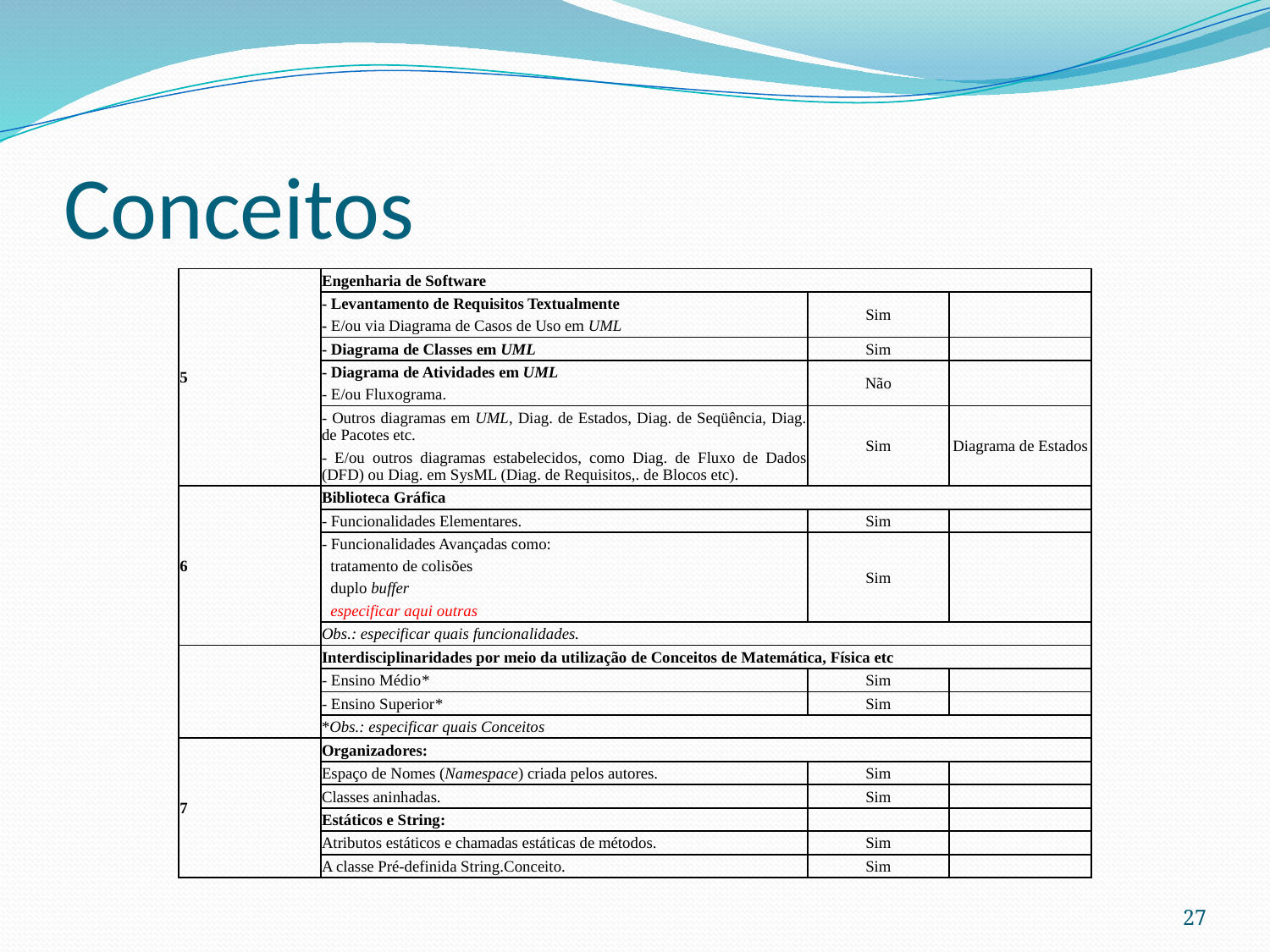

# Conceitos
| 5 | Engenharia de Software |  |  |
| --- | --- | --- | --- |
|  | - Levantamento de Requisitos Textualmente | Sim |  |
|  | - E/ou via Diagrama de Casos de Uso em UML |  |  |
|  | - Diagrama de Classes em UML | Sim |  |
|  | - Diagrama de Atividades em UML | Não |  |
|  | - E/ou Fluxograma. |  |  |
|  | - Outros diagramas em UML, Diag. de Estados, Diag. de Seqüência, Diag. de Pacotes etc. | Sim | Diagrama de Estados |
|  | - E/ou outros diagramas estabelecidos, como Diag. de Fluxo de Dados (DFD) ou Diag. em SysML (Diag. de Requisitos,. de Blocos etc). |  |  |
| 6 | Biblioteca Gráfica |  |  |
|  | - Funcionalidades Elementares. | Sim |  |
|  | - Funcionalidades Avançadas como: | Sim |  |
|  | tratamento de colisões |  |  |
|  | duplo buffer |  |  |
|  | especificar aqui outras |  |  |
|  | Obs.: especificar quais funcionalidades. |  |  |
|  | Interdisciplinaridades por meio da utilização de Conceitos de Matemática, Física etc |  |  |
|  | - Ensino Médio\* | Sim |  |
|  | - Ensino Superior\* | Sim |  |
|  | \*Obs.: especificar quais Conceitos |  |  |
| 7 | Organizadores: |  |  |
|  | Espaço de Nomes (Namespace) criada pelos autores. | Sim |  |
|  | Classes aninhadas. | Sim |  |
|  | Estáticos e String: |  |  |
|  | Atributos estáticos e chamadas estáticas de métodos. | Sim |  |
|  | A classe Pré-definida String.Conceito. | Sim |  |
27